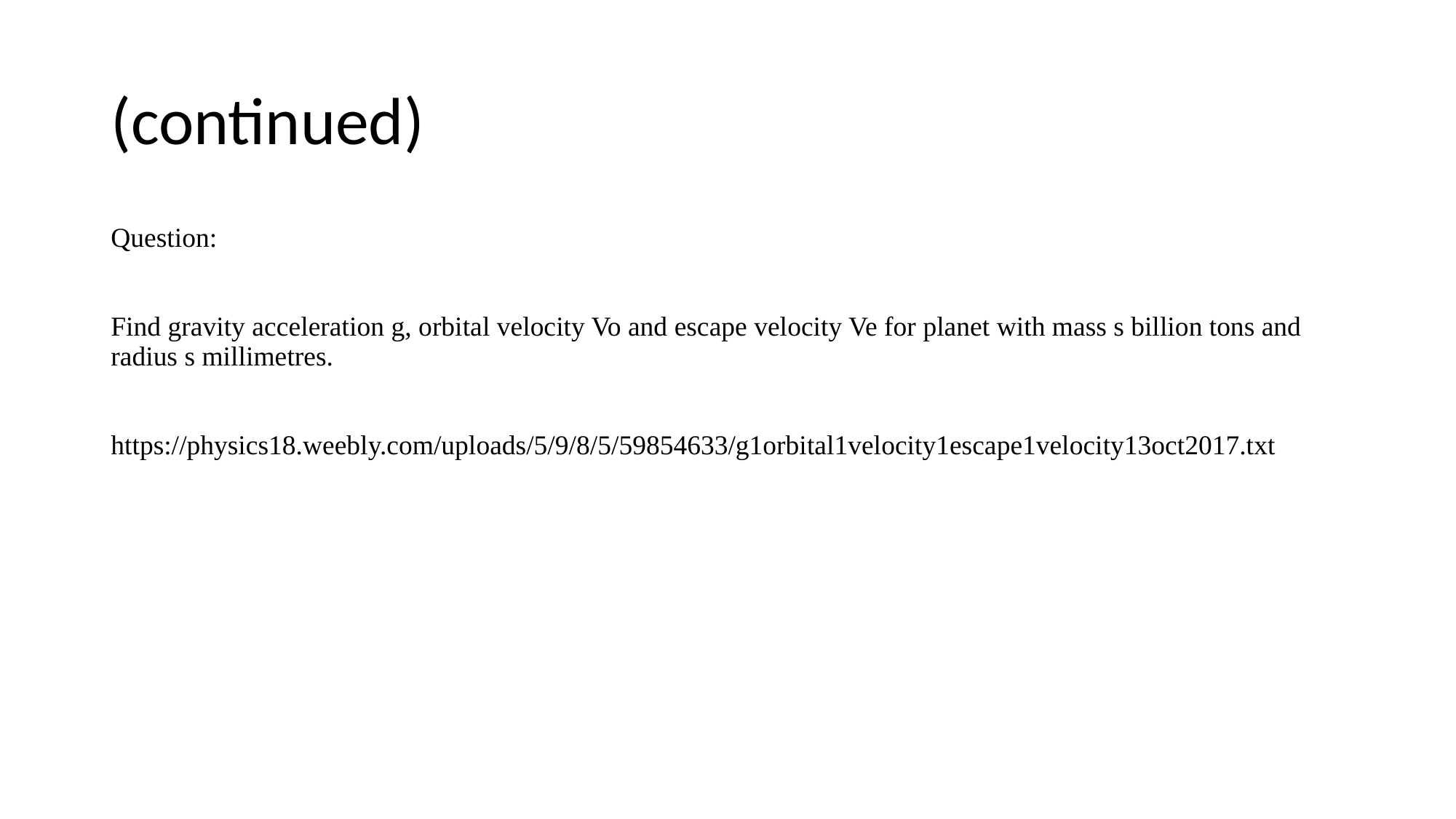

# (continued)
Question:

Find gravity acceleration g, orbital velocity Vo and escape velocity Ve for planet with mass s billion tons and radius s millimetres.

https://physics18.weebly.com/uploads/5/9/8/5/59854633/g1orbital1velocity1escape1velocity13oct2017.txt